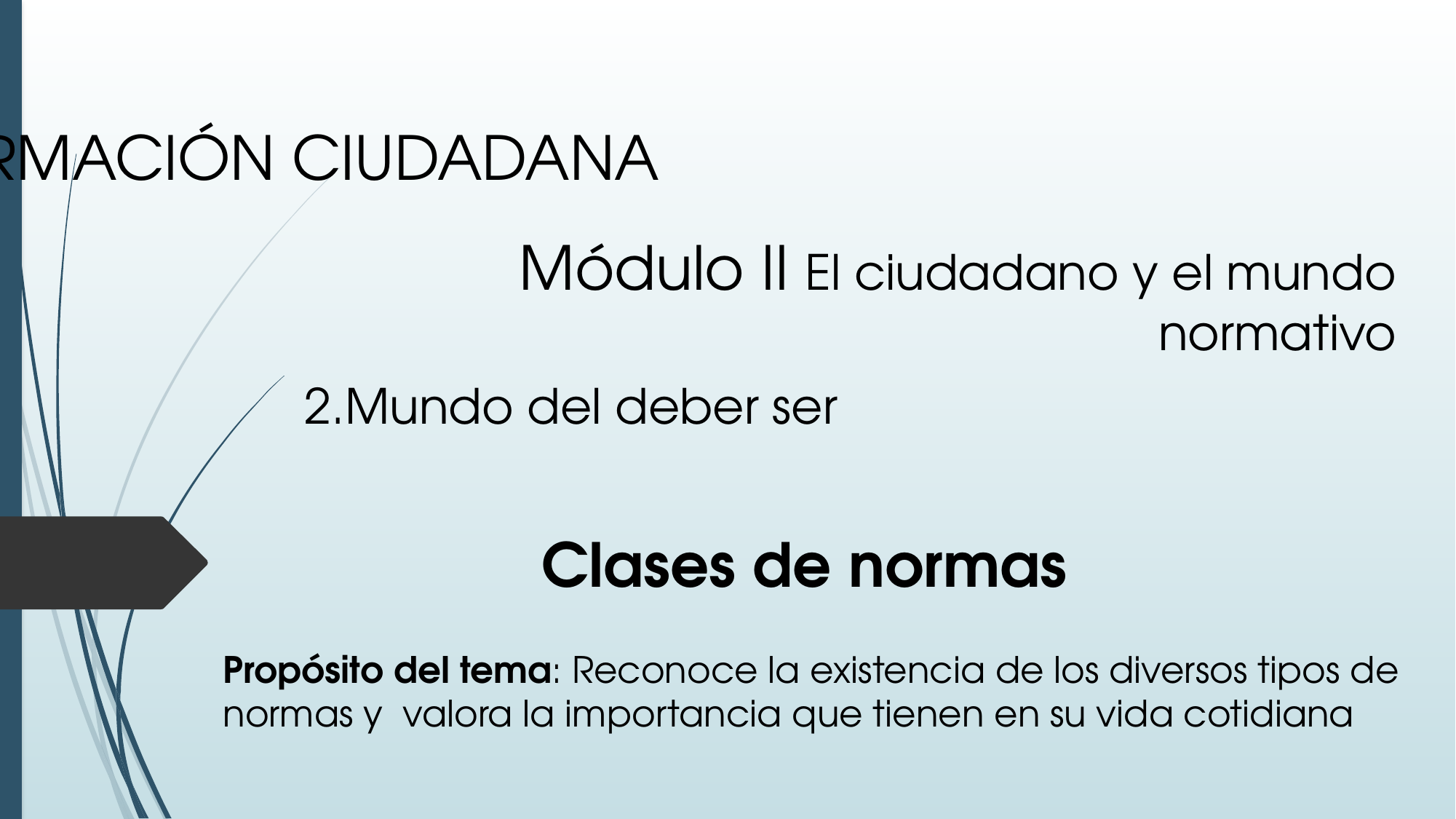

# FORMACIÓN CIUDADANA
Módulo II El ciudadano y el mundo normativo
2.Mundo del deber ser

Clases de normas
Propósito del tema: Reconoce la existencia de los diversos tipos de normas y  valora la importancia que tienen en su vida cotidiana